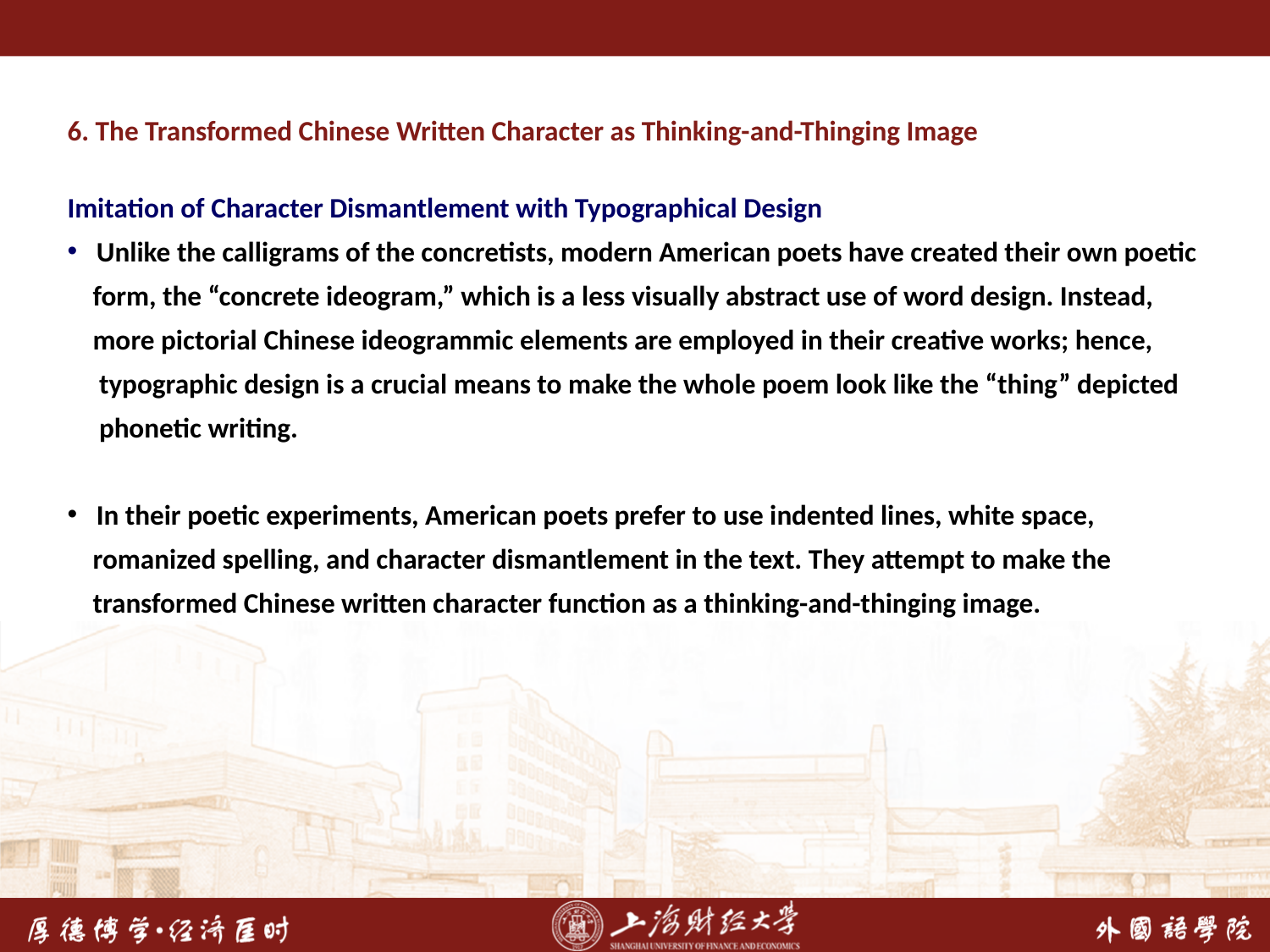

6. The Transformed Chinese Written Character as Thinking-and-Thinging Image

Imitation of Character Dismantlement with Typographical Design
   Unlike the calligrams of the concretists, modern American poets have created their own poetic
    form, the “concrete ideogram,” which is a less visually abstract use of word design. Instead,
    more pictorial Chinese ideogrammic elements are employed in their creative works; hence,
     typographic design is a crucial means to make the whole poem look like the “thing” depicted
     phonetic writing.

   In their poetic experiments, American poets prefer to use indented lines, white space,
    romanized spelling, and character dismantlement in the text. They attempt to make the
    transformed Chinese written character function as a thinking-and-thinging image.